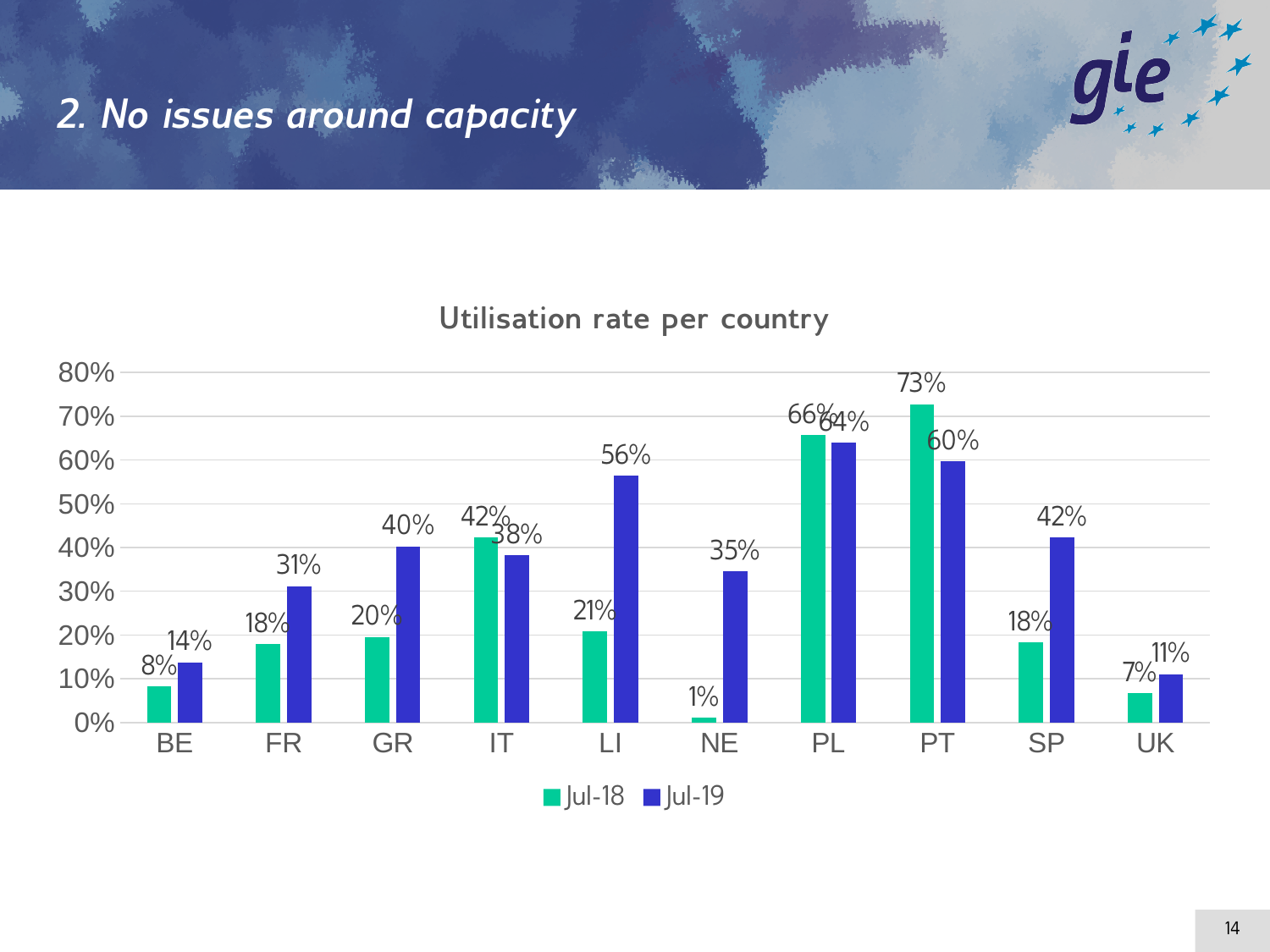

2. No issues around capacity

### Chart: Utilisation rate per country

| Category | Jul-18 | Jul-19 |
|---|---|---|
| BE | 0.08329039515221887 | 0.1376465038644363 |
| FR | 0.17967899015545774 | 0.311809073047379 |
| GR | 0.19560474060120872 | 0.4027537080639186 |
| IT | 0.4229536976080755 | 0.3819846264889561 |
| LI | 0.20794242385297518 | 0.5645546844878552 |
| NE | 0.011692673710727033 | 0.34563011685676287 |
| PL | 0.6575057462154236 | 0.639870809225648 |
| PT | 0.7275632445455761 | 0.5973430598313479 |
| SP | 0.18322789992520896 | 0.42360405499495296 |
| UK | 0.06762975519768662 | 0.11054494690133124 |